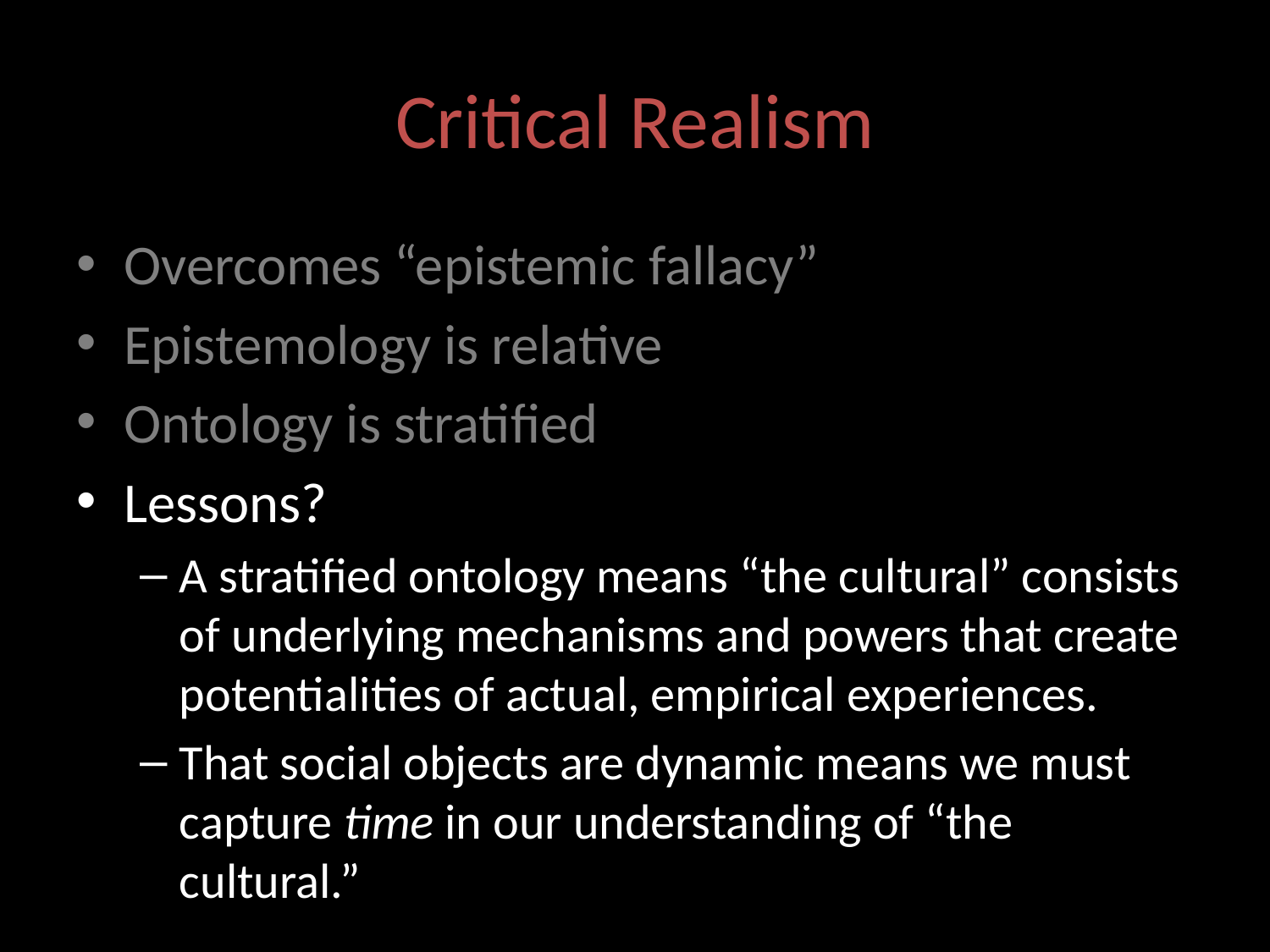

# Critical Realism
Overcomes “epistemic fallacy”
Epistemology is relative
Ontology is stratified
Lessons?
A stratified ontology means “the cultural” consists of underlying mechanisms and powers that create potentialities of actual, empirical experiences.
That social objects are dynamic means we must capture time in our understanding of “the cultural.”